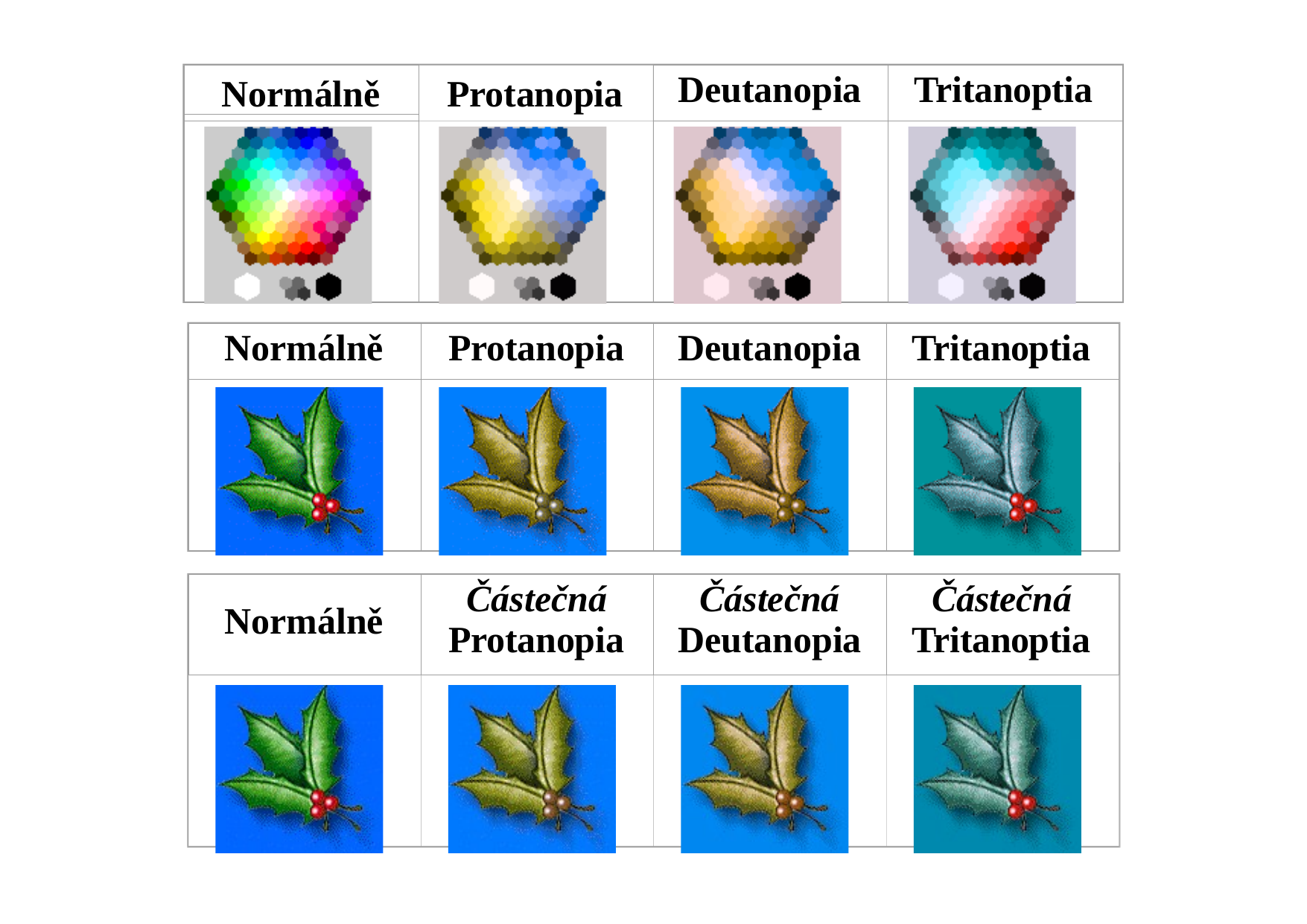

| Deutanopia | Tritanoptia |
| --- | --- |
|  |  |
Normálně
# Protanopia

| Normálně | Protanopia | Deutanopia | Tritanoptia |
| --- | --- | --- | --- |
|  |  |  |  |

| Normálně | Částečná Protanopia | Částečná Deutanopia | Částečná Tritanoptia |
| --- | --- | --- | --- |